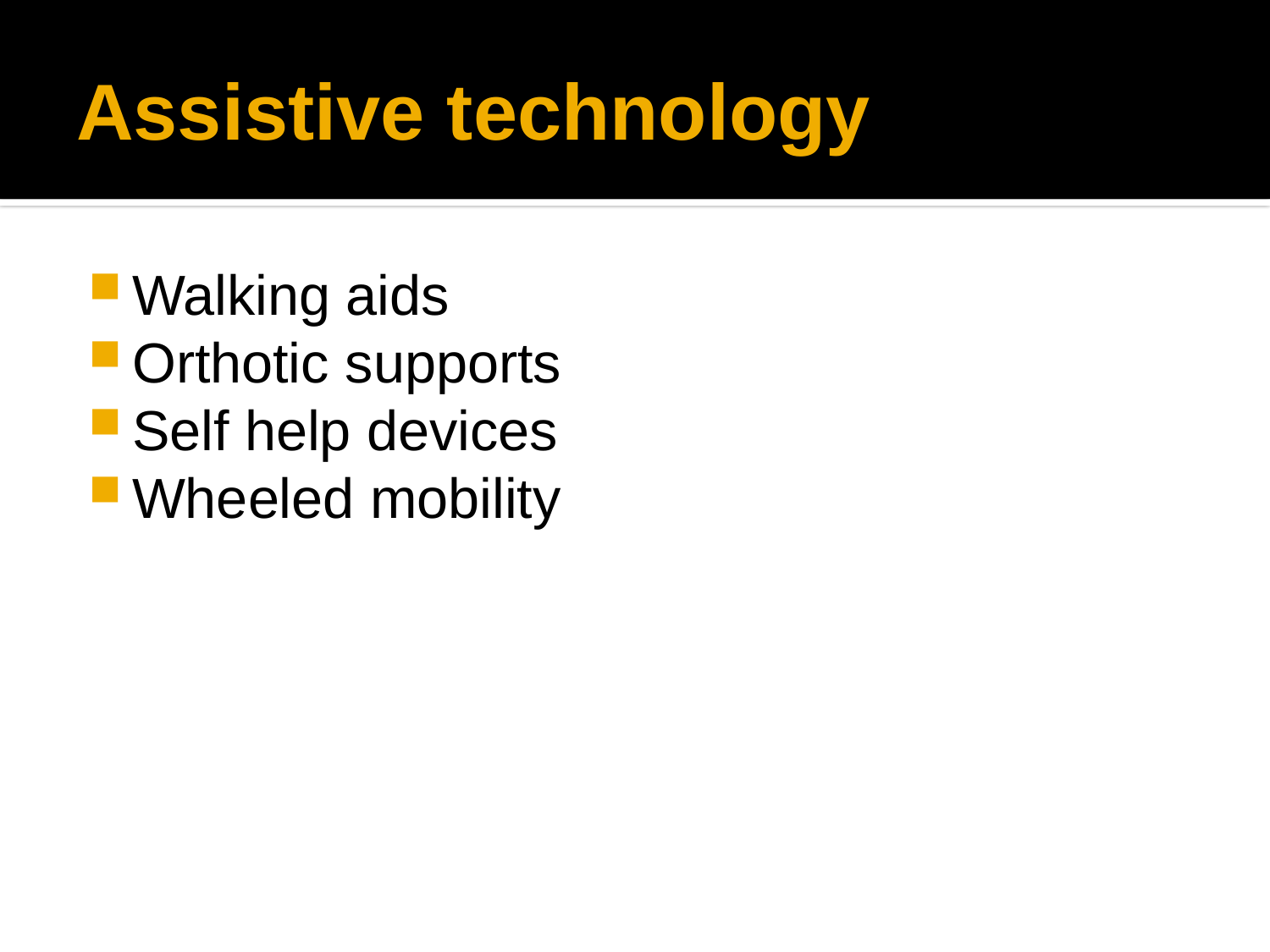

# Assistive technology
Walking aids
Orthotic supports
Self help devices
Wheeled mobility